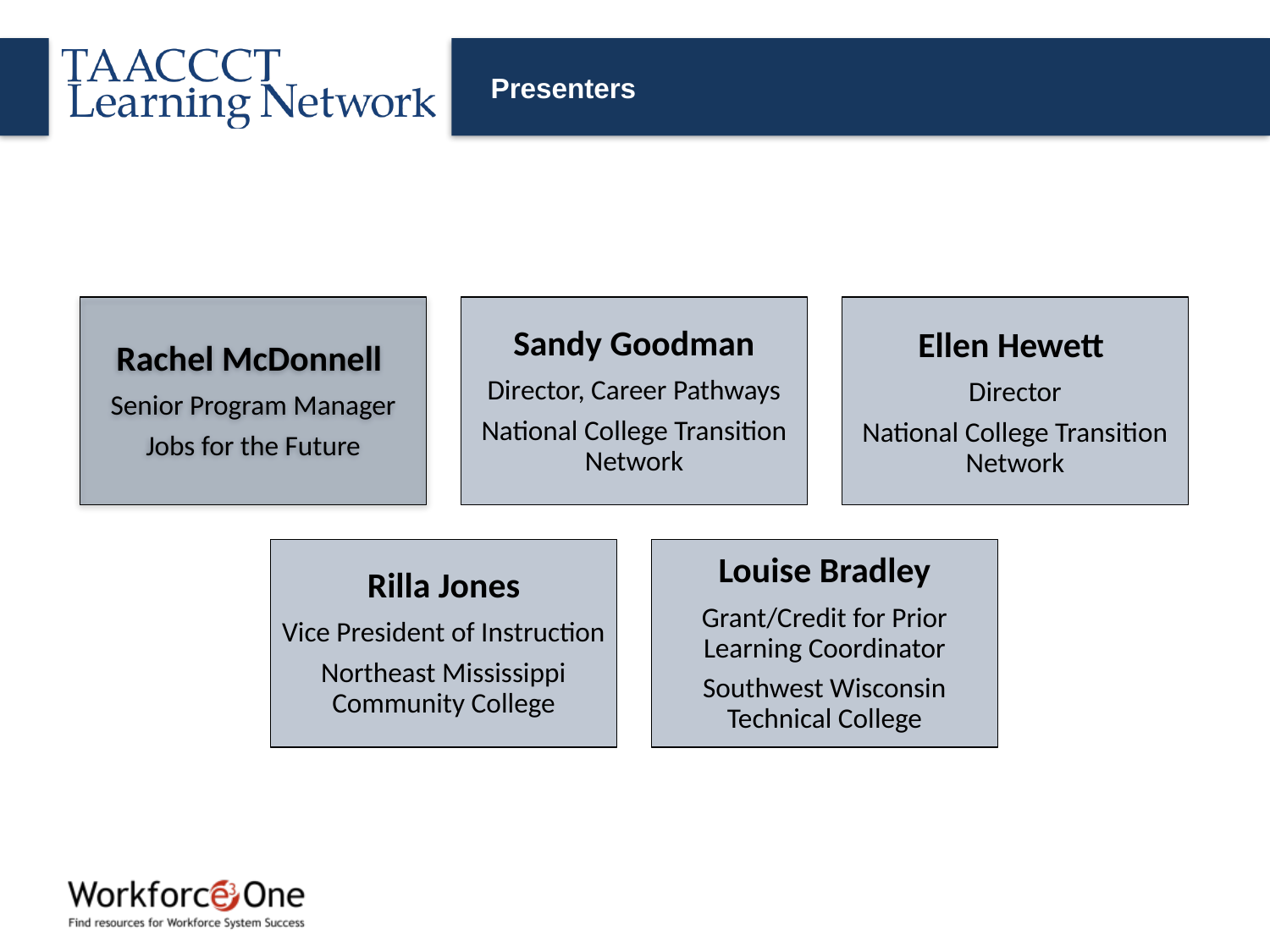

# Presenters
Rachel McDonnell
Senior Program Manager
Jobs for the Future
Sandy Goodman
Director, Career Pathways
National College Transition Network

Ellen Hewett
Director
National College Transition Network

Rilla Jones
Vice President of Instruction
Northeast Mississippi Community College
Louise Bradley
Grant/Credit for Prior Learning Coordinator
Southwest Wisconsin Technical College